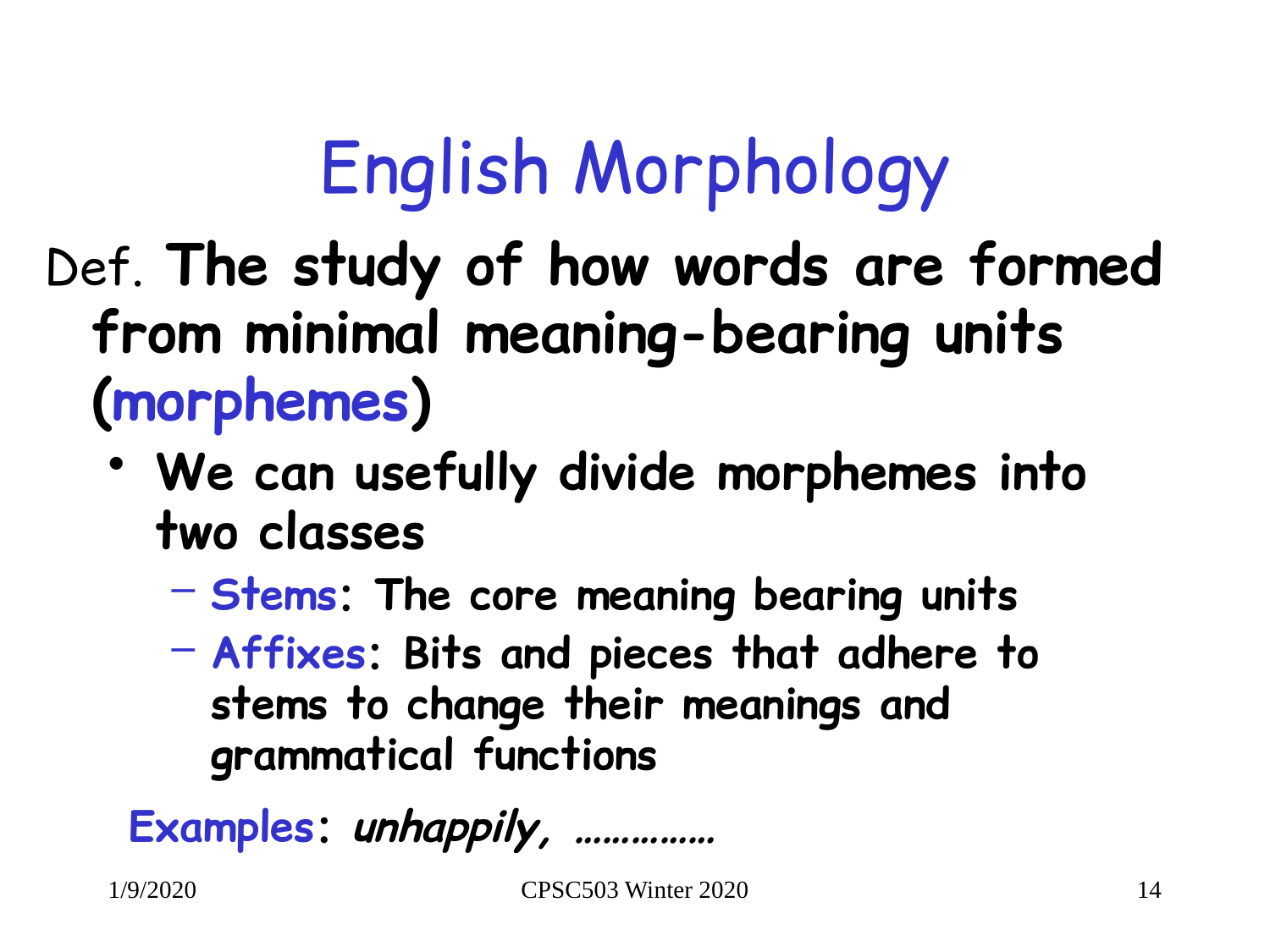

# English Morphology
Def. The study of how words are formed from minimal meaning-bearing units (morphemes)
We can usefully divide morphemes into two classes
Stems: The core meaning bearing units
Affixes: Bits and pieces that adhere to stems to change their meanings and grammatical functions
Examples: unhappily, ……………
1/9/2020
CPSC503 Winter 2020
14